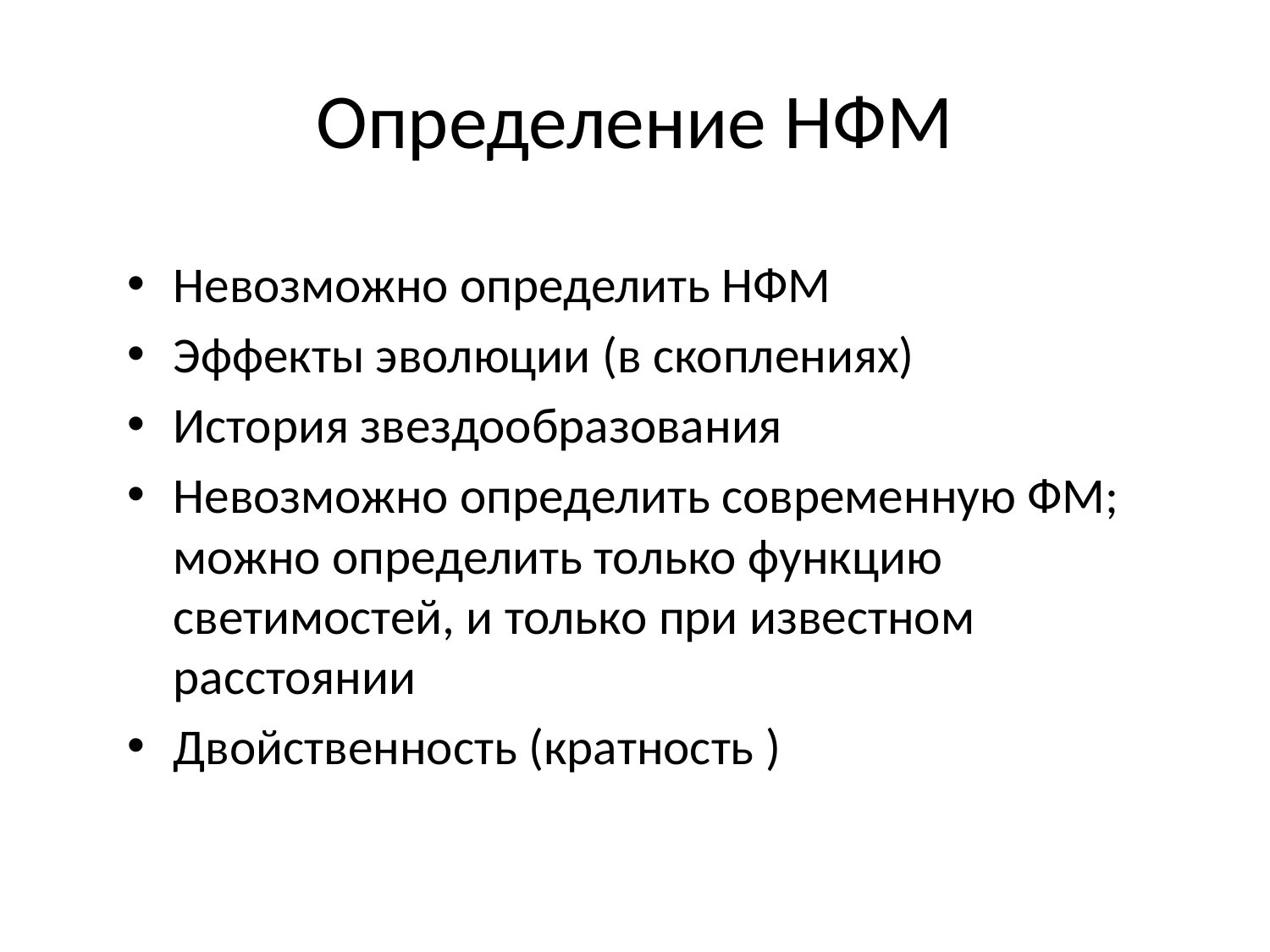

# Определение НФМ
Невозможно определить НФМ
Эффекты эволюции (в скоплениях)
История звездообразования
Невозможно определить современную ФМ; можно определить только функцию светимостей, и только при известном расстоянии
Двойственность (кратность )